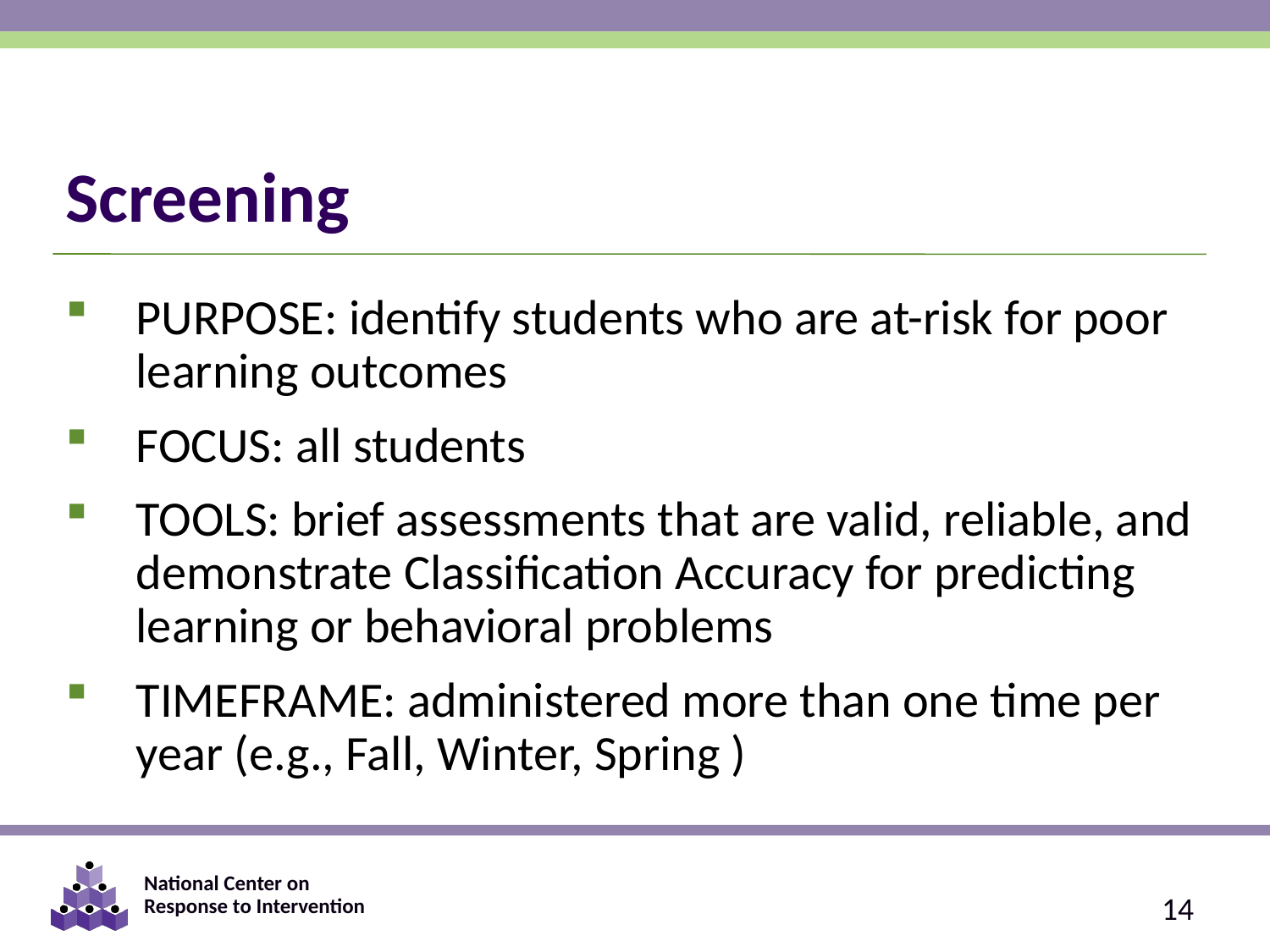

# Screening
PURPOSE: identify students who are at-risk for poor learning outcomes
FOCUS: all students
TOOLS: brief assessments that are valid, reliable, and demonstrate Classification Accuracy for predicting learning or behavioral problems
TIMEFRAME: administered more than one time per year (e.g., Fall, Winter, Spring )
14